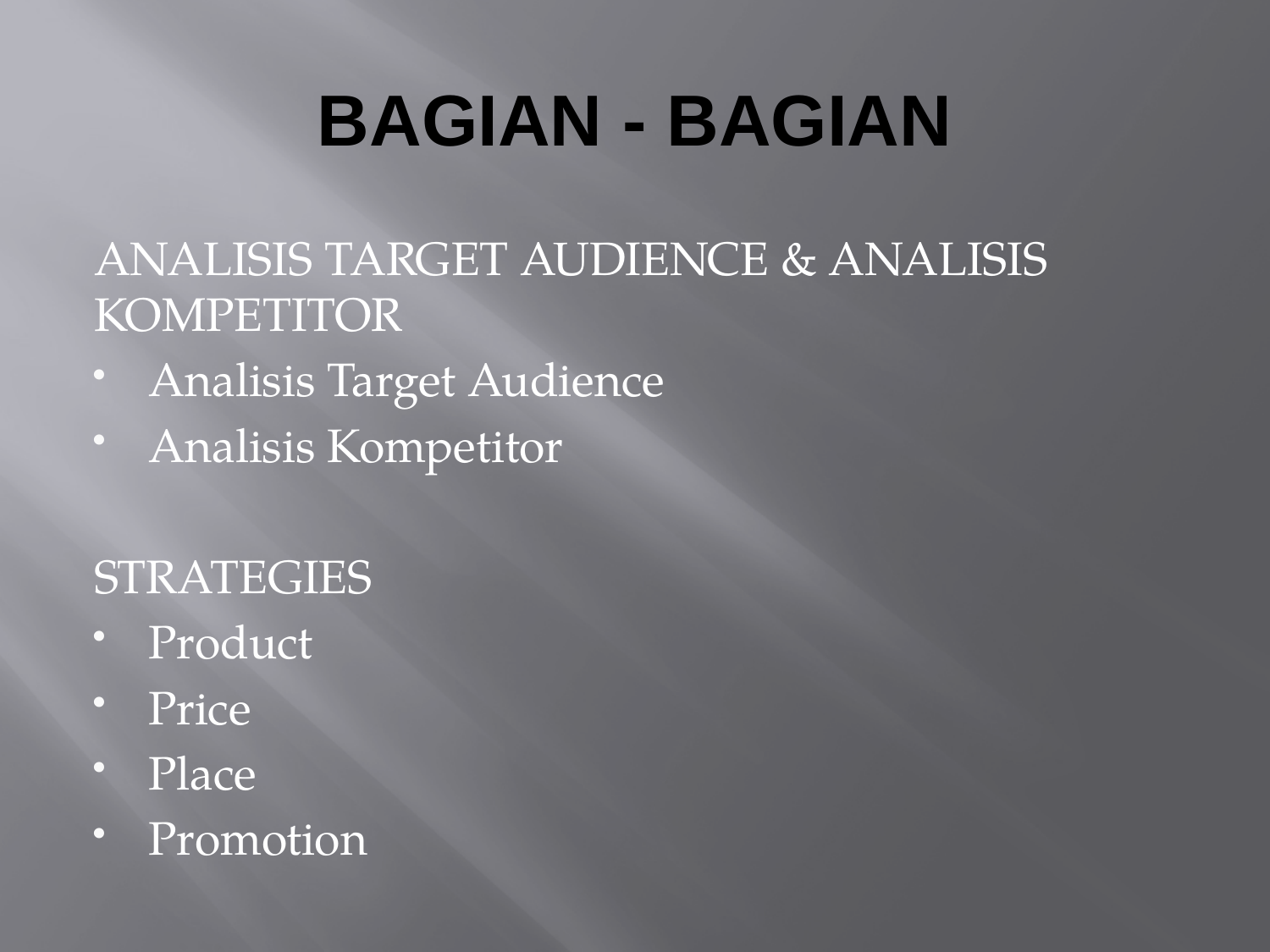

# BAGIAN - BAGIAN
ANALISIS TARGET AUDIENCE & ANALISIS KOMPETITOR
Analisis Target Audience
Analisis Kompetitor

STRATEGIES
Product
Price
Place
Promotion